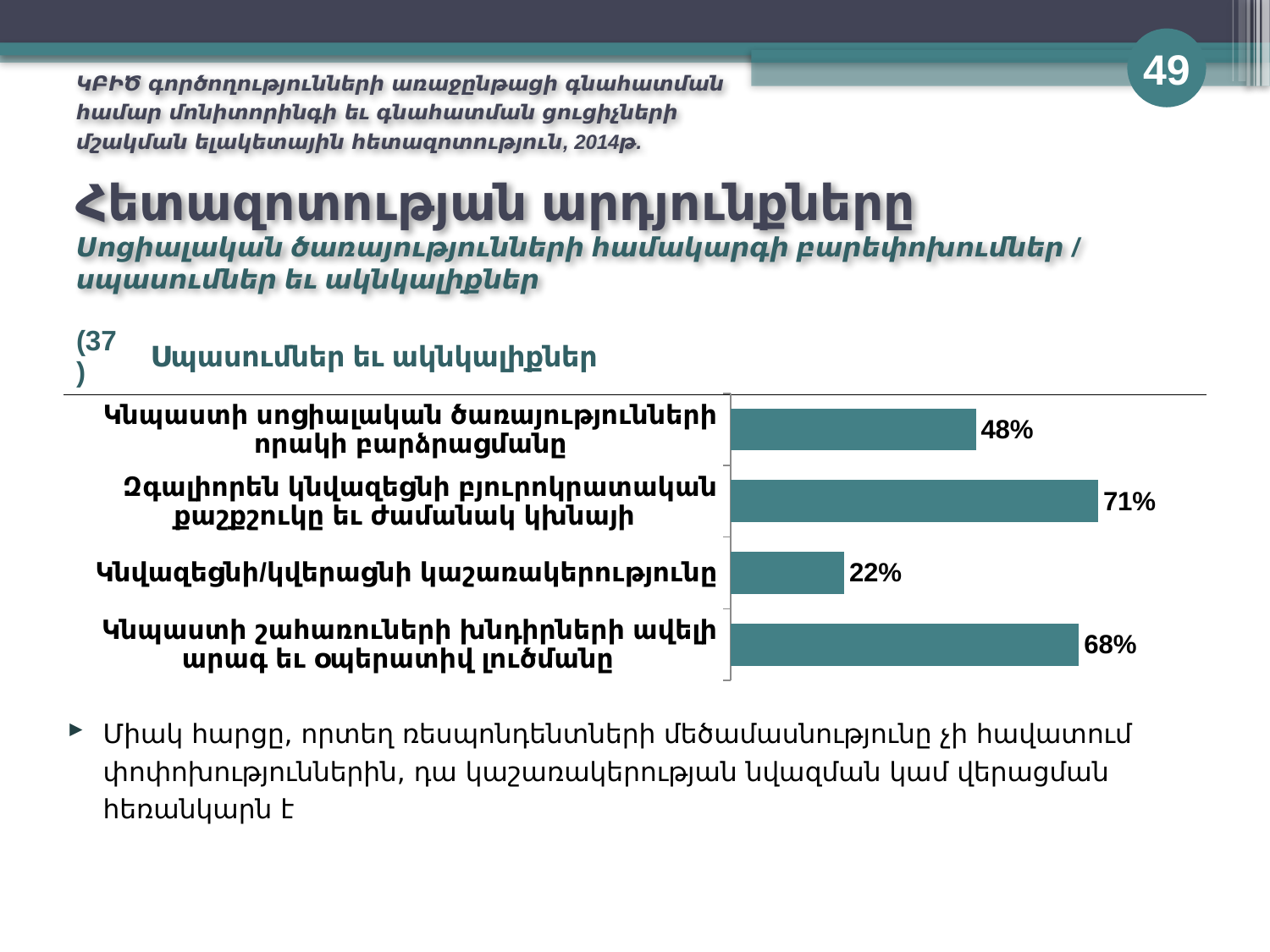

49
ԿԲԻԾ գործողությունների առաջընթացի գնահատման համար մոնիտորինգի եւ գնահատման ցուցիչների մշակման ելակետային հետազոտություն, 2014թ.
# Հետազոտության արդյունքները Սոցիալական ծառայությունների համակարգի բարեփոխումներ / սպասումներ եւ ակնկալիքներ
| (37) | Սպասումներ եւ ակնկալիքներ |
| --- | --- |

### Chart

| Category | Series 1 |
|---|---|
| Կնպաստի շահառուների խնդիրների ավելի արագ եւ օպերատիվ լուծմանը    | 0.6750000000000008 |
| Կնվազեցնի/կվերացնի կաշառակերությունը | 0.22 |
| Զգալիորեն կնվազեցնի բյուրոկրատական քաշքշուկը եւ ժամանակ կխնայի     | 0.7125 |
| Կնպաստի սոցիալական ծառայությունների որակի բարձրացմանը | 0.47500000000000026 |
Միակ հարցը, որտեղ ռեսպոնդենտների մեծամասնությունը չի հավատում փոփոխություններին, դա կաշառակերության նվազման կամ վերացման հեռանկարն է